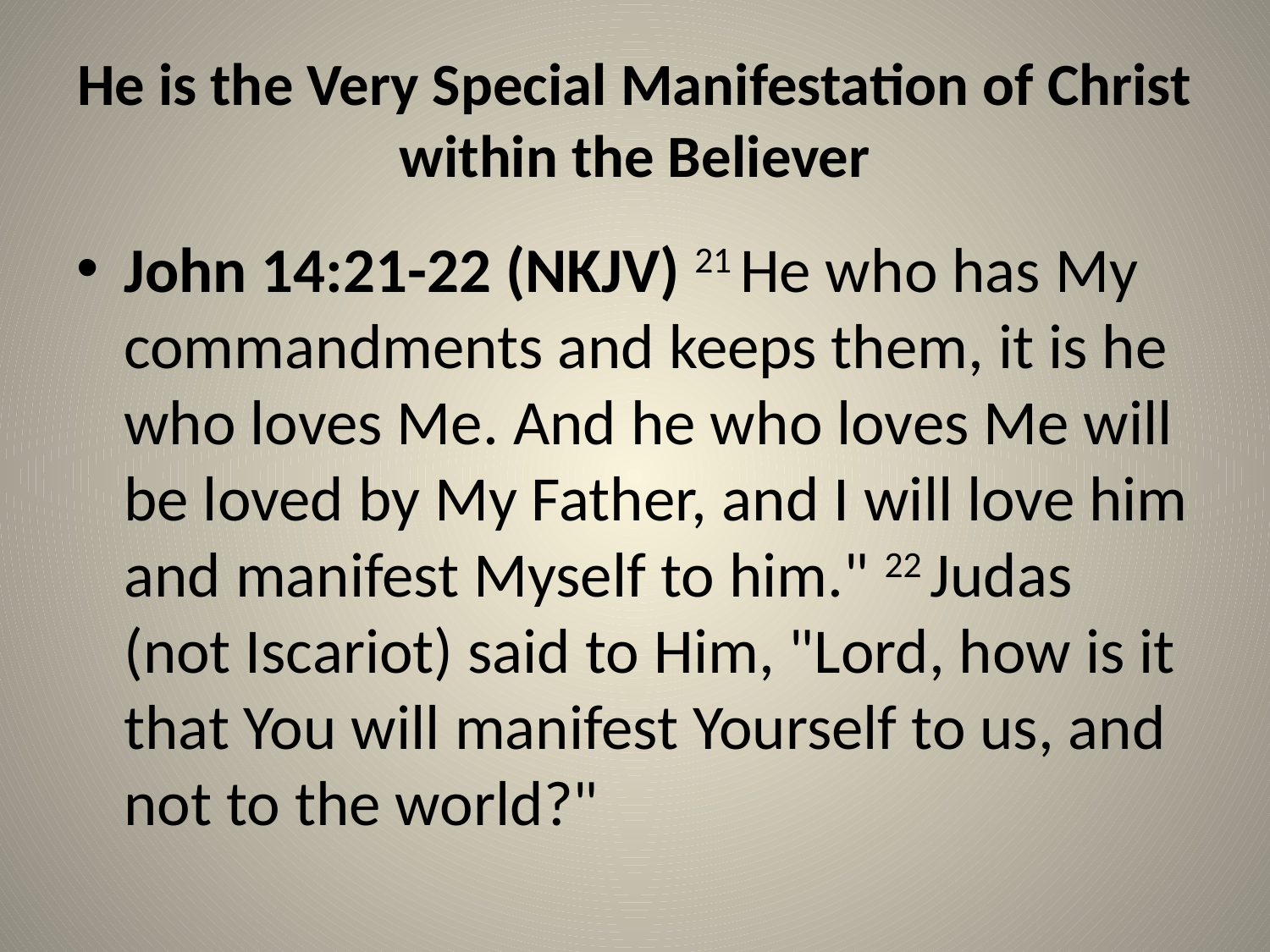

# He is the Very Special Manifestation of Christ within the Believer
John 14:21-22 (NKJV) 21 He who has My commandments and keeps them, it is he who loves Me. And he who loves Me will be loved by My Father, and I will love him and manifest Myself to him." 22 Judas (not Iscariot) said to Him, "Lord, how is it that You will manifest Yourself to us, and not to the world?"